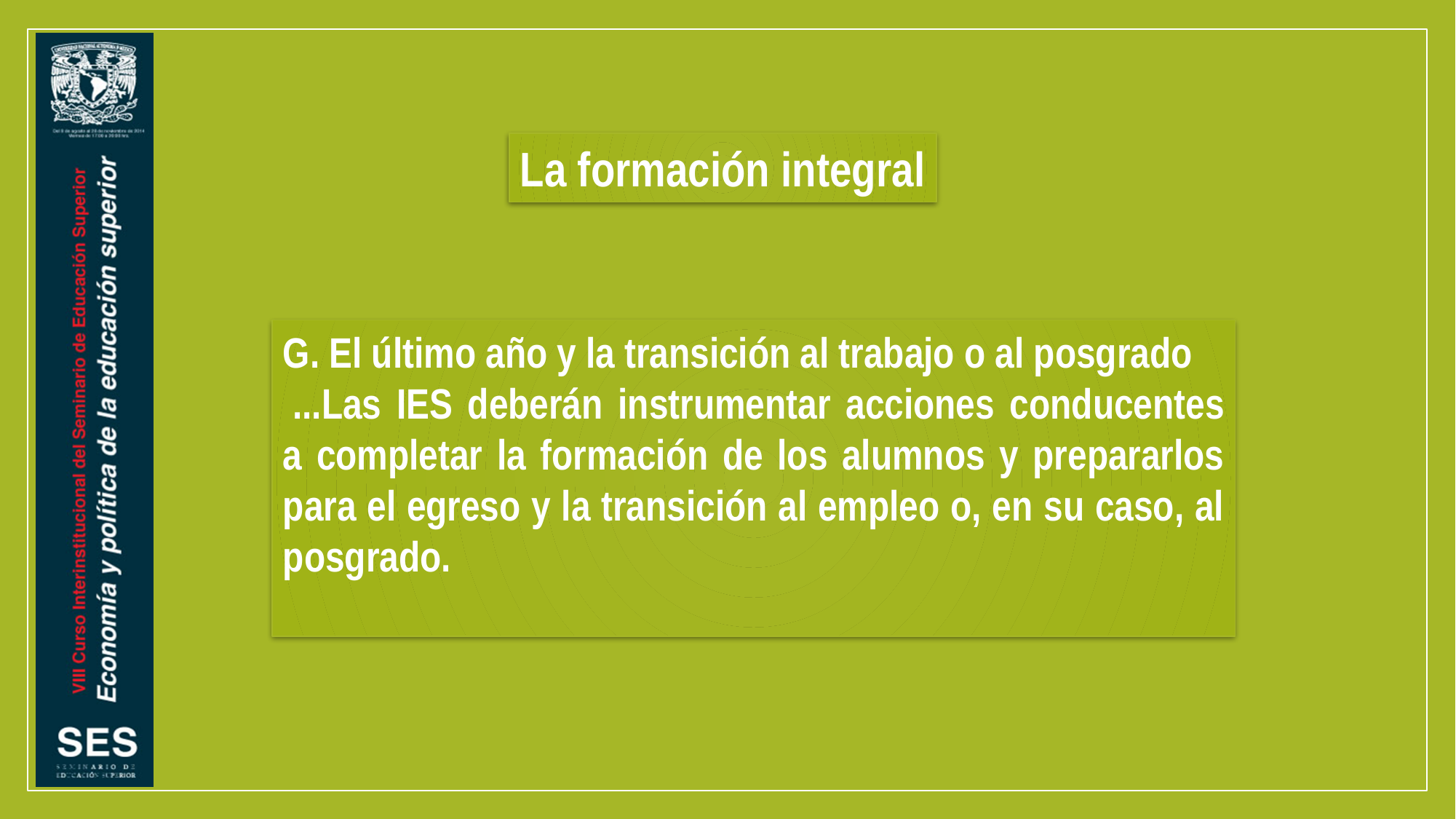

La formación integral
G. El último año y la transición al trabajo o al posgrado
 ...Las IES deberán instrumentar acciones conducentes a completar la formación de los alumnos y prepararlos para el egreso y la transición al empleo o, en su caso, al posgrado.